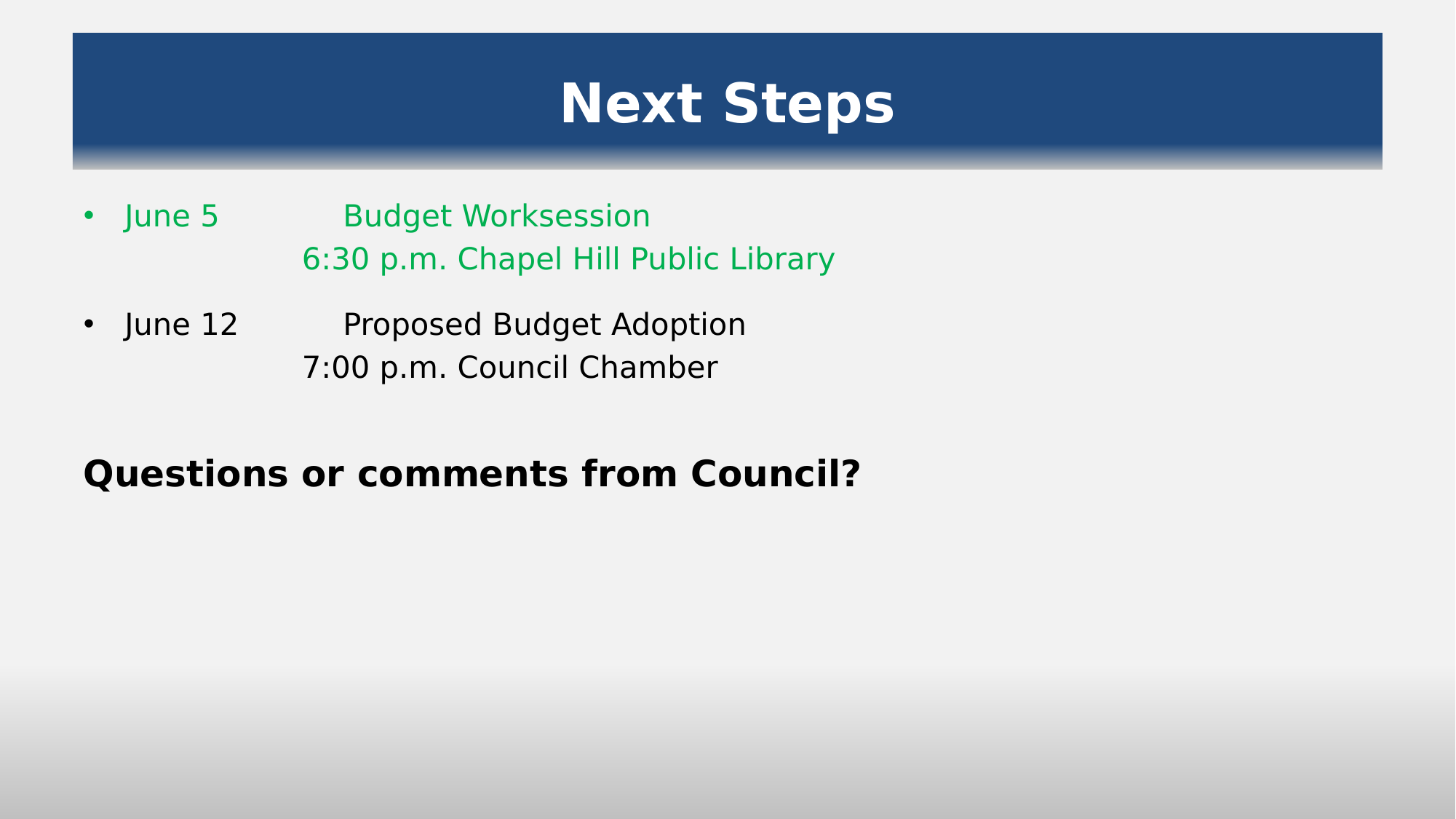

# Next Steps
June 5   	Budget Worksession
		6:30 p.m. Chapel Hill Public Library

June 12 	Proposed Budget Adoption
		7:00 p.m. Council Chamber

Questions or comments from Council?